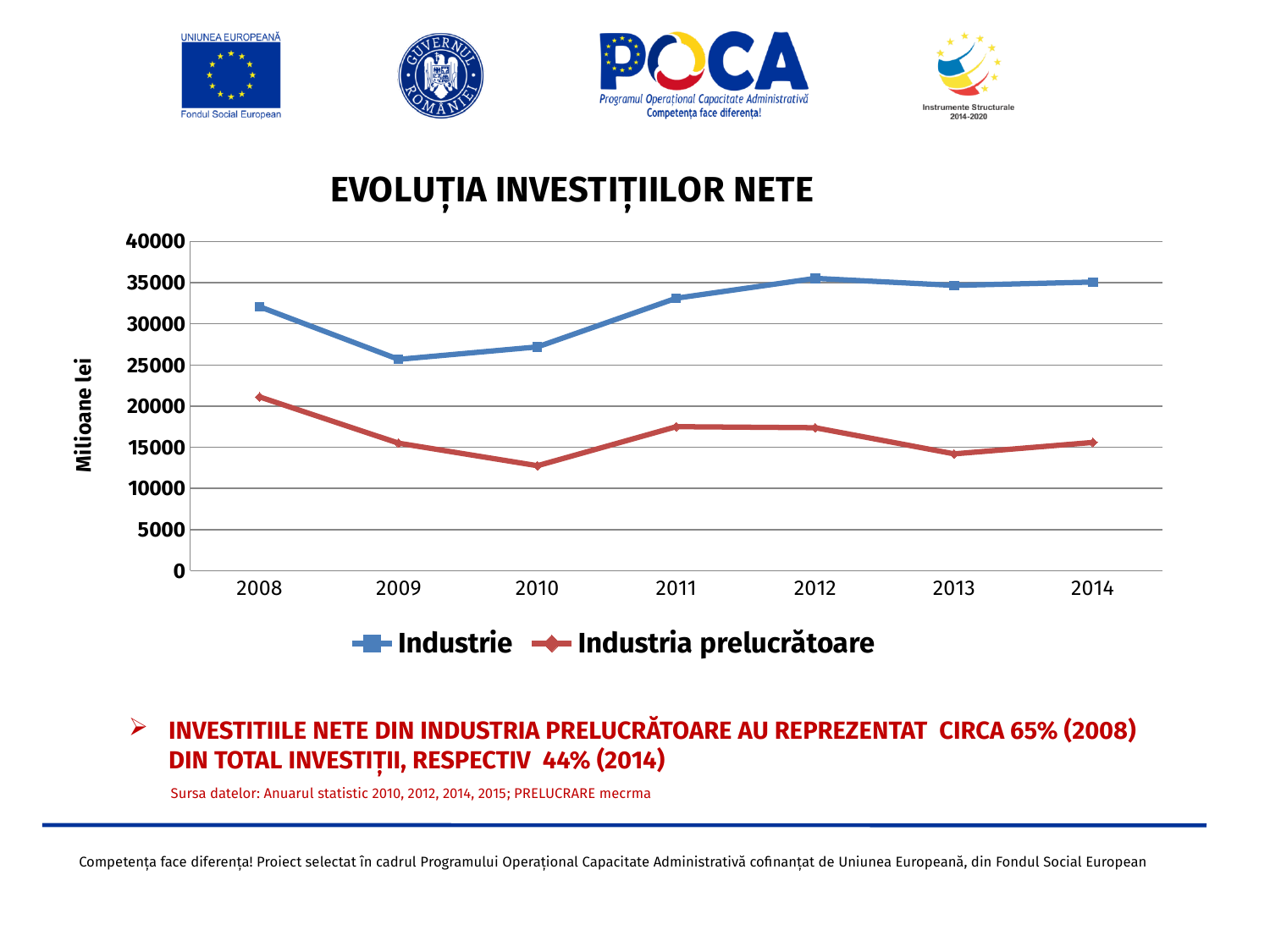

### Chart: EVOLUȚIA INVESTIȚIILOR NETE

| Category | Industrie | Industria prelucrătoare |
|---|---|---|
| 2008 | 32071.5 | 21113.9 |
| 2009 | 25679.9 | 15492.9 |
| 2010 | 27187.7 | 12753.2 |
| 2011 | 33108.7 | 17497.2 |
| 2012 | 35519.7 | 17371.2 |
| 2013 | 34662.1 | 14195.6 |
| 2014 | 35066.5 | 15586.5 |
INVESTITIILE NETE DIN INDUSTRIA PRELUCRĂTOARE AU REPREZENTAT  CIRCA 65% (2008) DIN TOTAL INVESTIȚII, RESPECTIV  44% (2014)
           Sursa datelor: Anuarul statistic 2010, 2012, 2014, 2015; PRELUCRARE mecrma